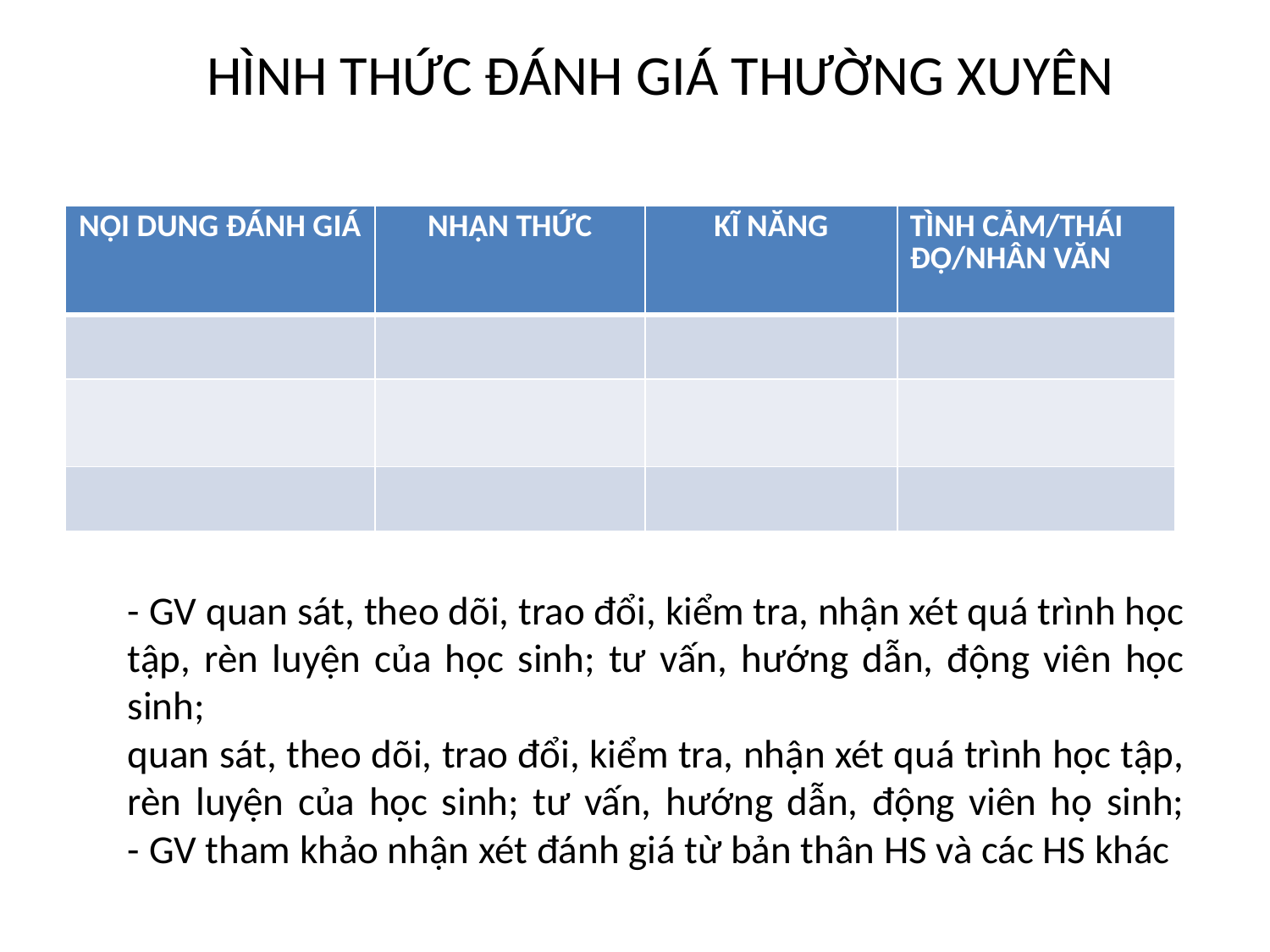

HÌNH THỨC ĐÁNH GIÁ THƯỜNG XUYÊN
| NỘI DUNG ĐÁNH GIÁ | NHẬN THỨC | KĨ NĂNG | TÌNH CẢM/THÁI ĐỘ/NHÂN VĂN |
| --- | --- | --- | --- |
|  |  |  |  |
|  |  |  |  |
|  |  |  |  |
# - GV quan sát, theo dõi, trao đổi, kiểm tra, nhận xét quá trình học tập, rèn luyện của học sinh; tư vấn, hướng dẫn, động viên học sinh; quan sát, theo dõi, trao đổi, kiểm tra, nhận xét quá trình học tập, rèn luyện của học sinh; tư vấn, hướng dẫn, động viên họ sinh; - GV tham khảo nhận xét đánh giá từ bản thân HS và các HS khác